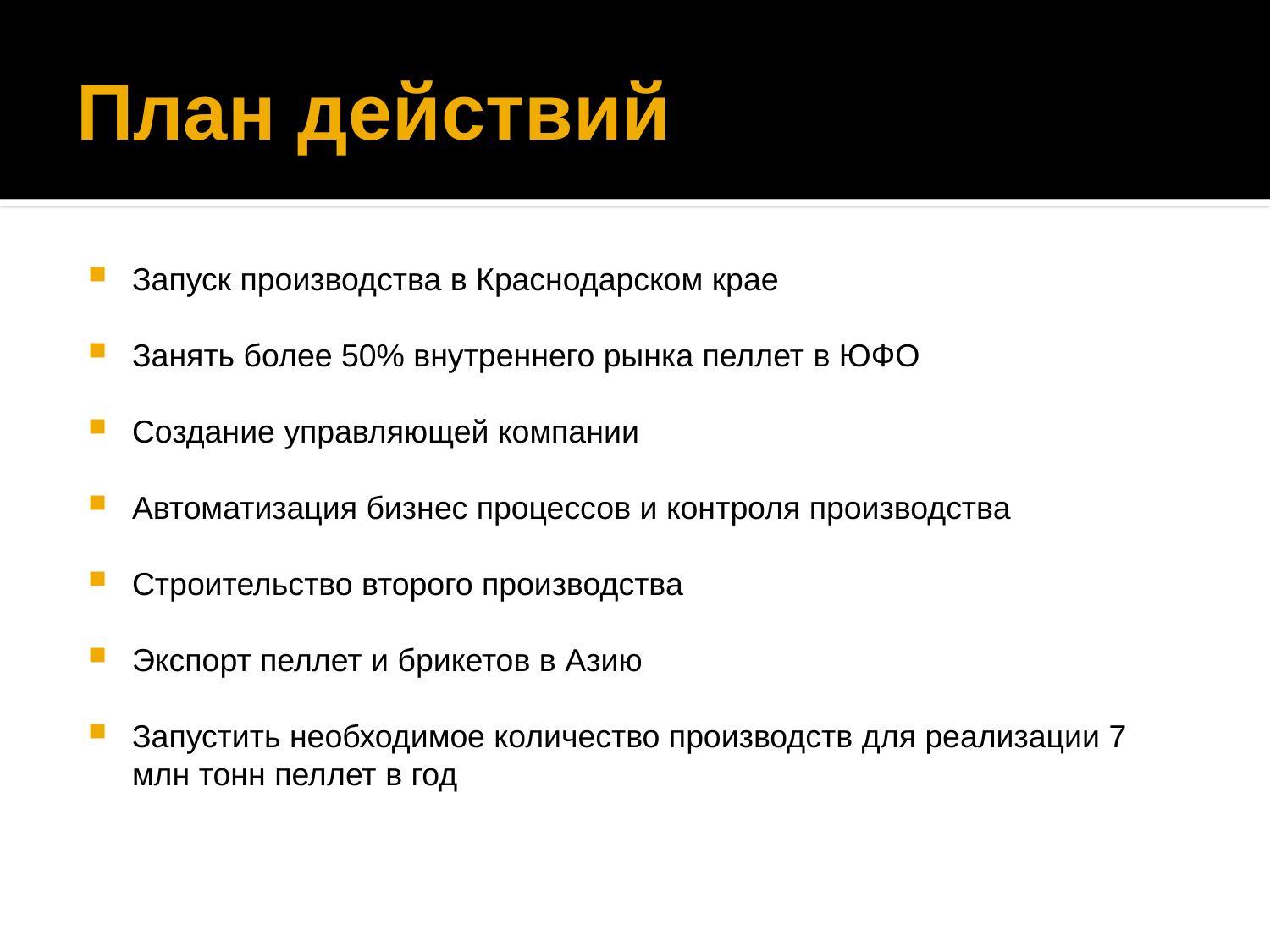

# План действий
Запуск производства в Краснодарском крае

Занять более 50% внутреннего рынка пеллет в ЮФО

Создание управляющей компании

Автоматизация бизнес процессов и контроля производства

Строительство второго производства

Экспорт пеллет и брикетов в Азию

Запустить необходимое количество производств для реализации 7 млн тонн пеллет в год